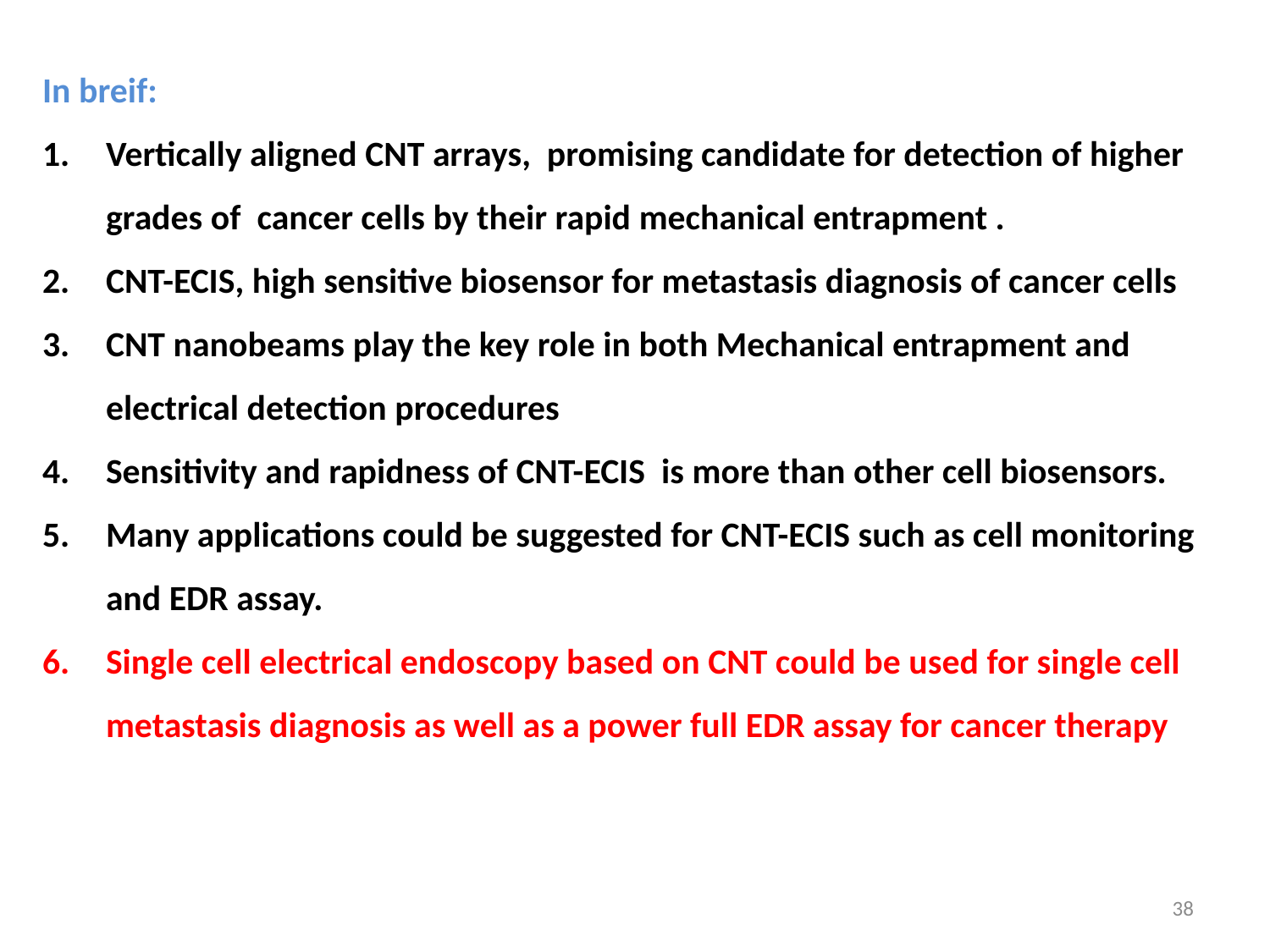

In breif:
Vertically aligned CNT arrays,  promising candidate for detection of higher grades of  cancer cells by their rapid mechanical entrapment .
CNT-ECIS, high sensitive biosensor for metastasis diagnosis of cancer cells
CNT nanobeams play the key role in both Mechanical entrapment and electrical detection procedures
Sensitivity and rapidness of CNT-ECIS  is more than other cell biosensors.
Many applications could be suggested for CNT-ECIS such as cell monitoring and EDR assay.
Single cell electrical endoscopy based on CNT could be used for single cell metastasis diagnosis as well as a power full EDR assay for cancer therapy

38